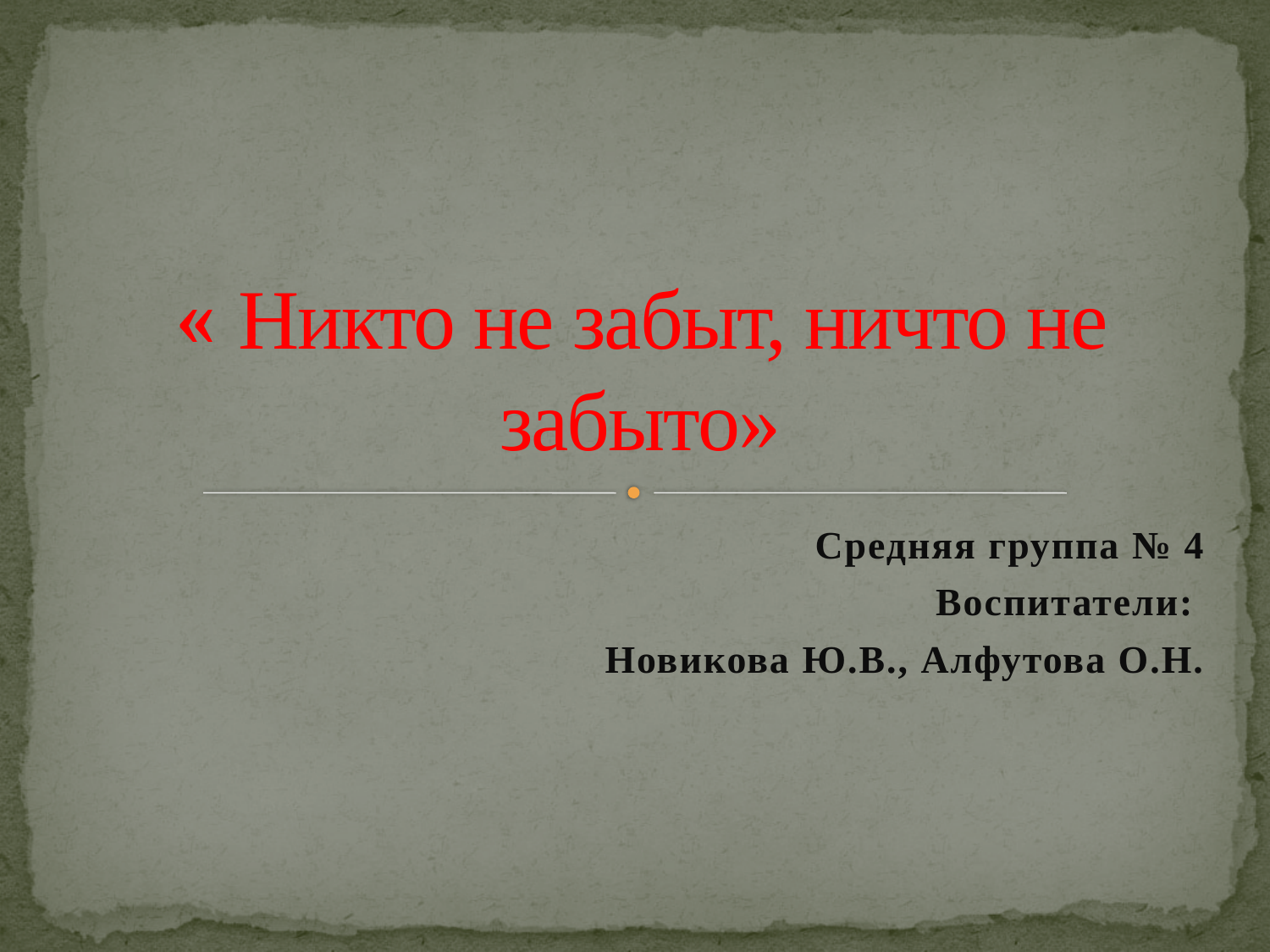

# « Никто не забыт, ничто не забыто»
Средняя группа № 4
Воспитатели:
Новикова Ю.В., Алфутова О.Н.